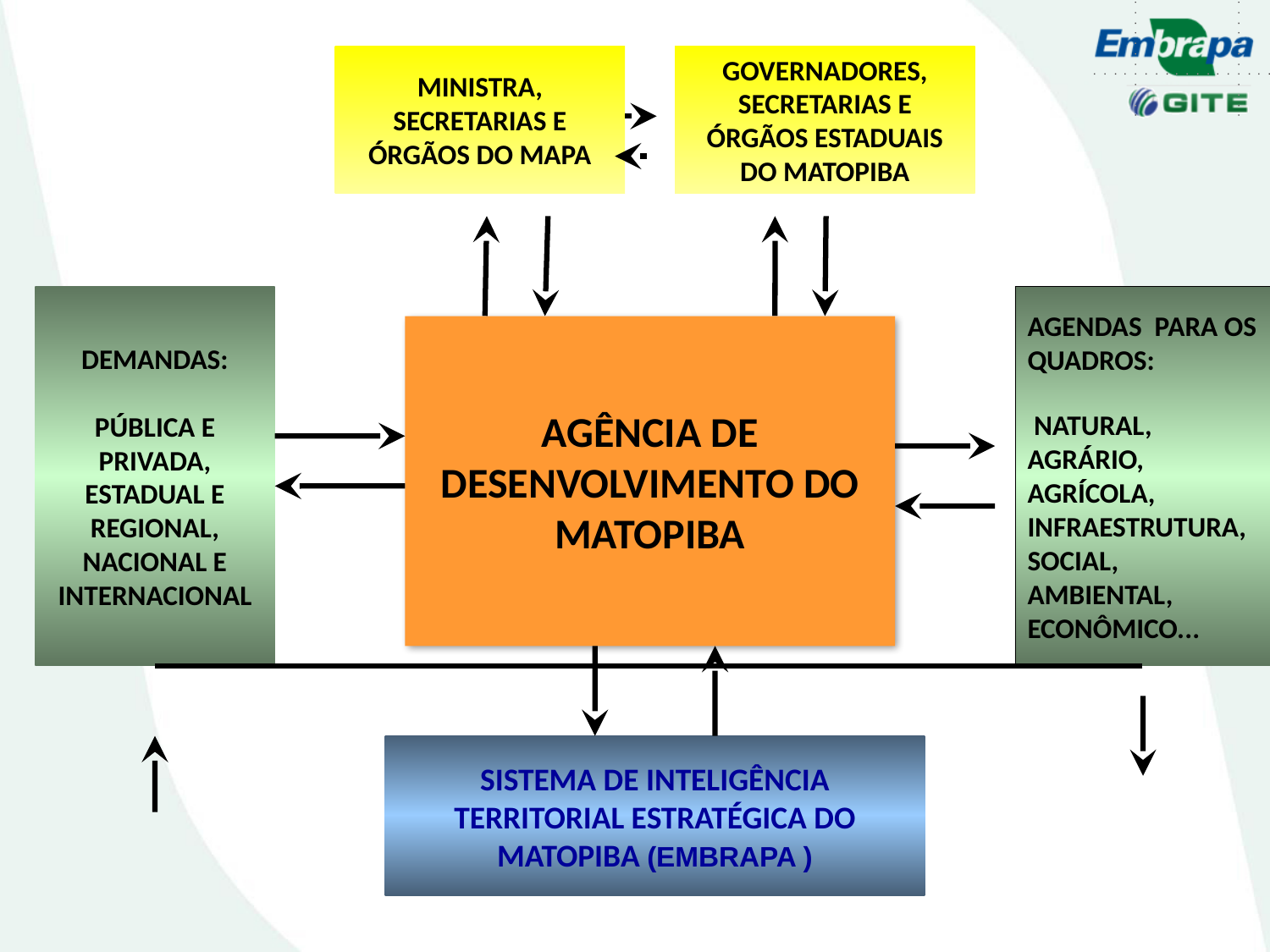

MINISTRA, SECRETARIAS E ÓRGÃOS DO MAPA
GOVERNADORES, SECRETARIAS E ÓRGÃOS ESTADUAIS DO MATOPIBA

DEMANDAS:

PÚBLICA E PRIVADA, ESTADUAL E REGIONAL,
NACIONAL E INTERNACIONAL
AGENDAS  PARA OS QUADROS:
 NATURAL, AGRÁRIO, AGRÍCOLA, INFRAESTRUTURA, SOCIAL, AMBIENTAL,  ECONÔMICO...
AGÊNCIA DE DESENVOLVIMENTO DO MATOPIBA

SISTEMA DE INTELIGÊNCIA TERRITORIAL ESTRATÉGICA DO MATOPIBA (EMBRAPA )